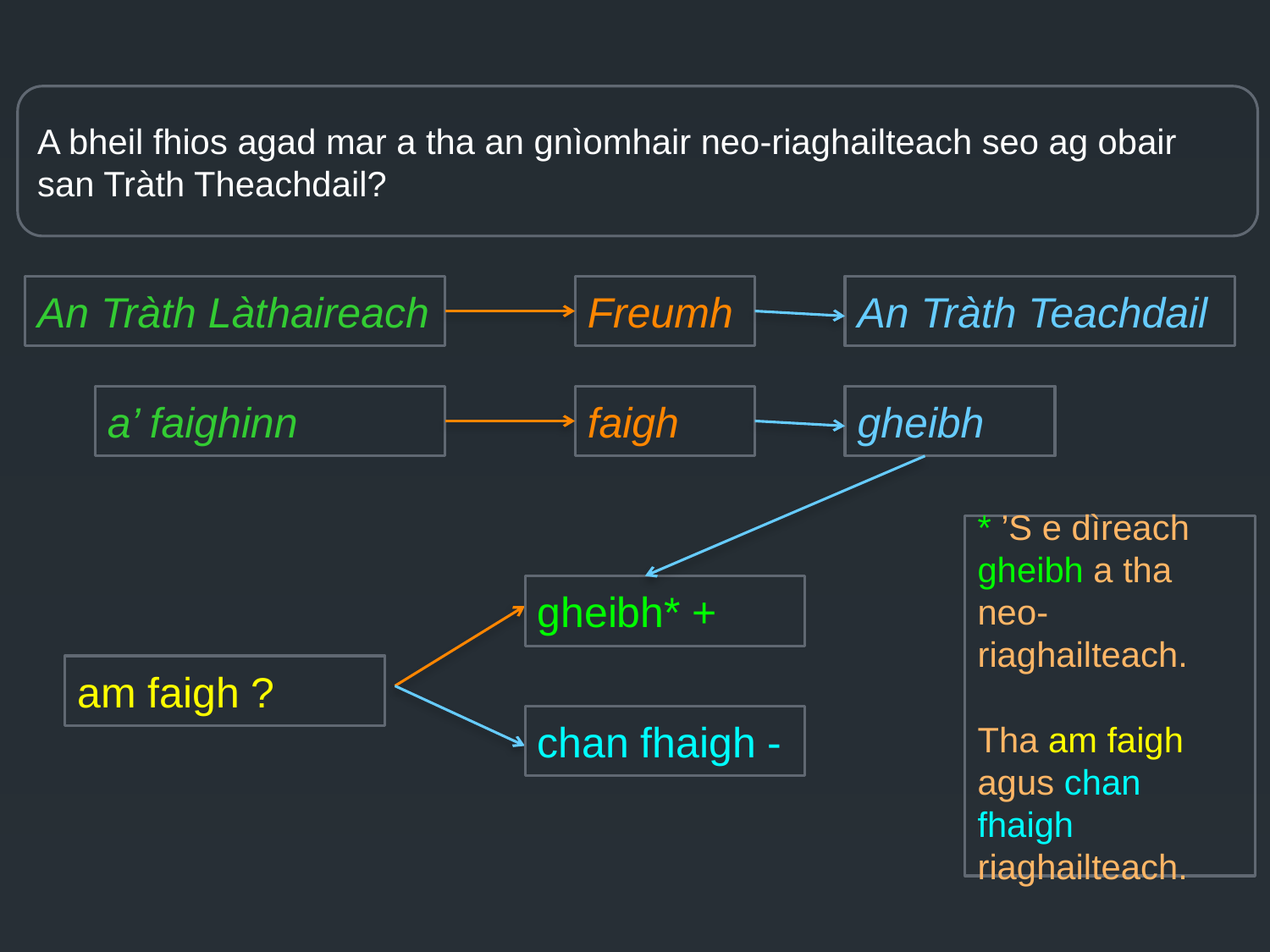

#
A bheil fhios agad mar a tha an gnìomhair neo-riaghailteach seo ag obair san Tràth Theachdail?

An Tràth Làthaireach

Freumh

An Tràth Teachdail

a’ faighinn

faigh

gheibh

* ’S e dìreach gheibh a tha neo-riaghailteach.

Tha am faigh agus chan fhaigh riaghailteach.

gheibh* +

am faigh ?
chan fhaigh -